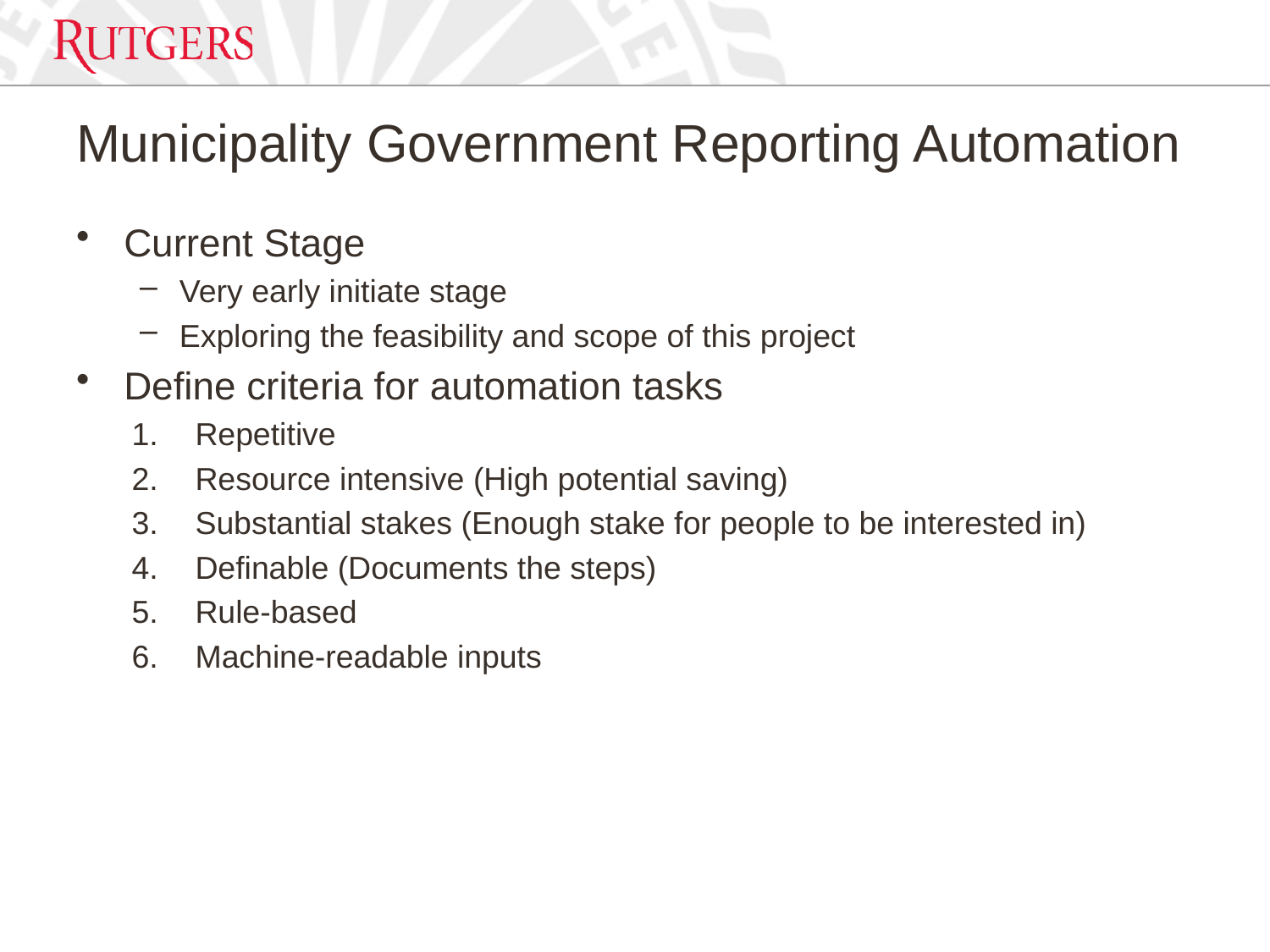

# Municipality Government Reporting Automation
Current Stage
Very early initiate stage
Exploring the feasibility and scope of this project
Define criteria for automation tasks
Repetitive
Resource intensive (High potential saving)
Substantial stakes (Enough stake for people to be interested in)
Definable (Documents the steps)
Rule-based
Machine-readable inputs